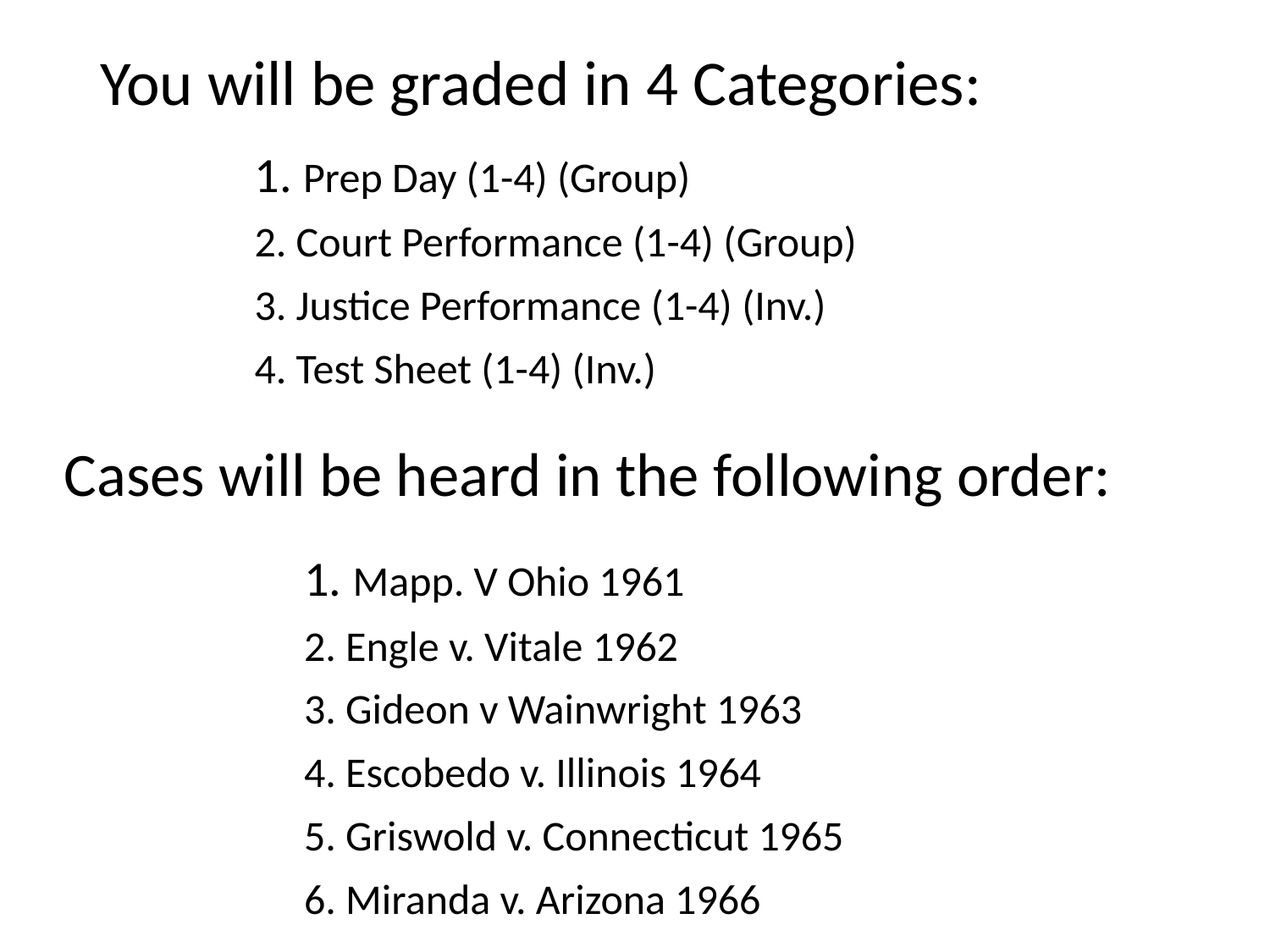

You will be graded in 4 Categories:
1. Prep Day (1-4) (Group)
2. Court Performance (1-4) (Group)
3. Justice Performance (1-4) (Inv.)
4. Test Sheet (1-4) (Inv.)

# Cases will be heard in the following order:
1. Mapp. V Ohio 1961
2. Engle v. Vitale 1962
3. Gideon v Wainwright 1963
4. Escobedo v. Illinois 1964
5. Griswold v. Connecticut 1965
6. Miranda v. Arizona 1966